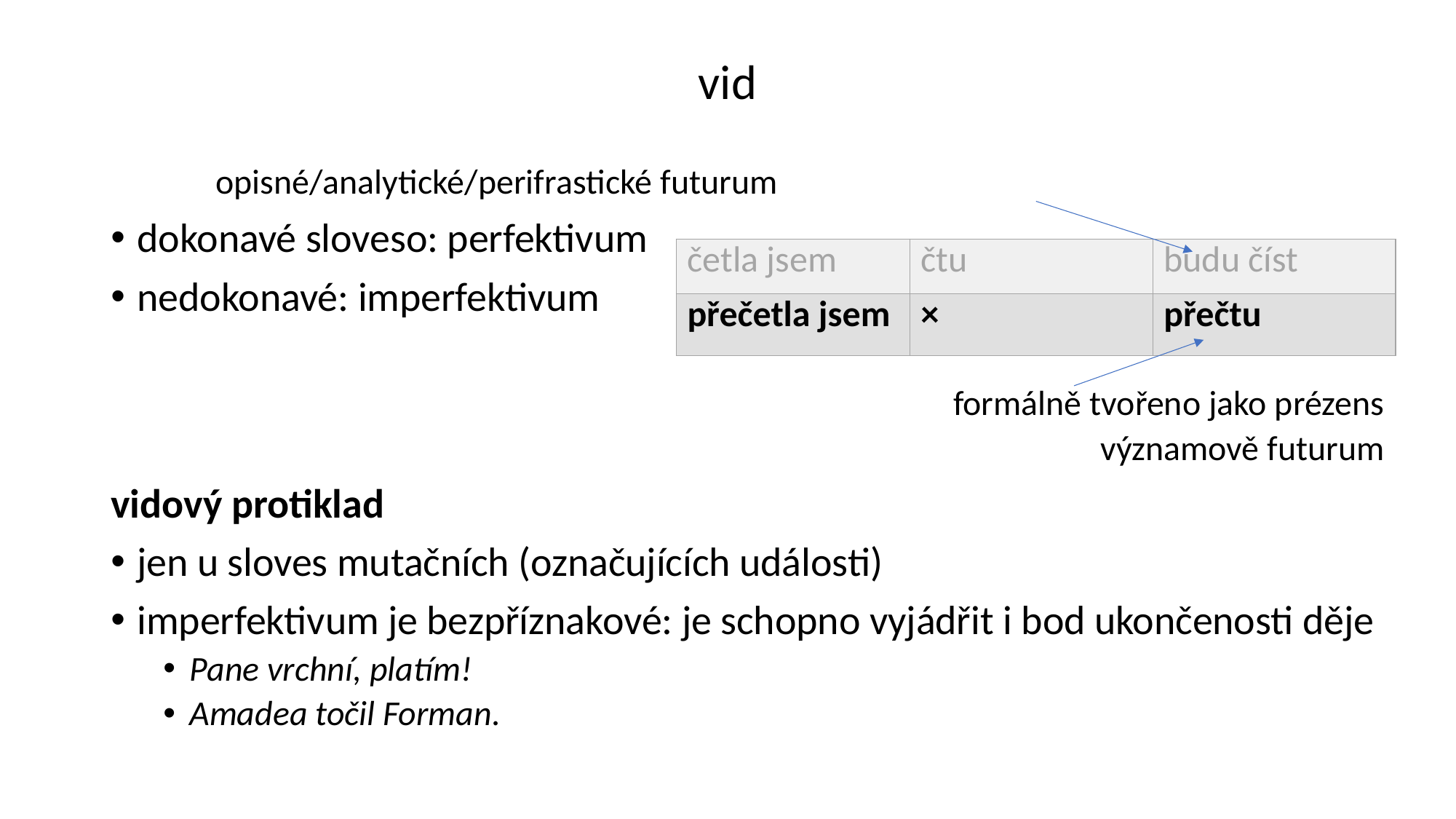

# vid
						opisné/analytické/perifrastické futurum
dokonavé sloveso: perfektivum
nedokonavé: imperfektivum

formálně tvořeno jako prézens
významově futurum
vidový protiklad
jen u sloves mutačních (označujících události)
imperfektivum je bezpříznakové: je schopno vyjádřit i bod ukončenosti děje
Pane vrchní, platím!
Amadea točil Forman.

| četla jsem | čtu | budu číst |
| --- | --- | --- |
| přečetla jsem | × | přečtu |